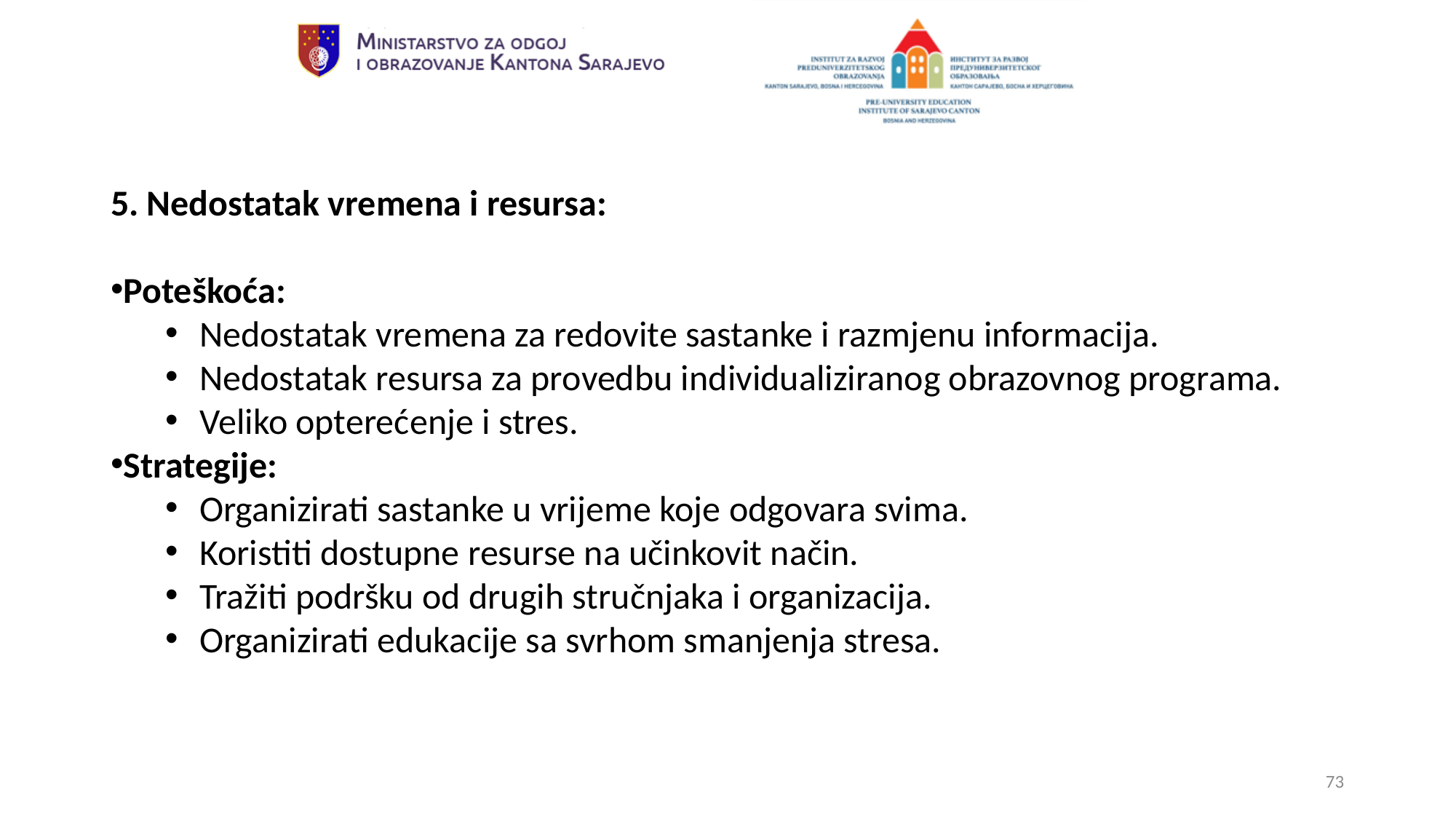

5. Nedostatak vremena i resursa:

Poteškoća:
Nedostatak vremena za redovite sastanke i razmjenu informacija.
Nedostatak resursa za provedbu individualiziranog obrazovnog programa.
Veliko opterećenje i stres.
Strategije:
Organizirati sastanke u vrijeme koje odgovara svima.
Koristiti dostupne resurse na učinkovit način.
Tražiti podršku od drugih stručnjaka i organizacija.
Organizirati edukacije sa svrhom smanjenja stresa.

73